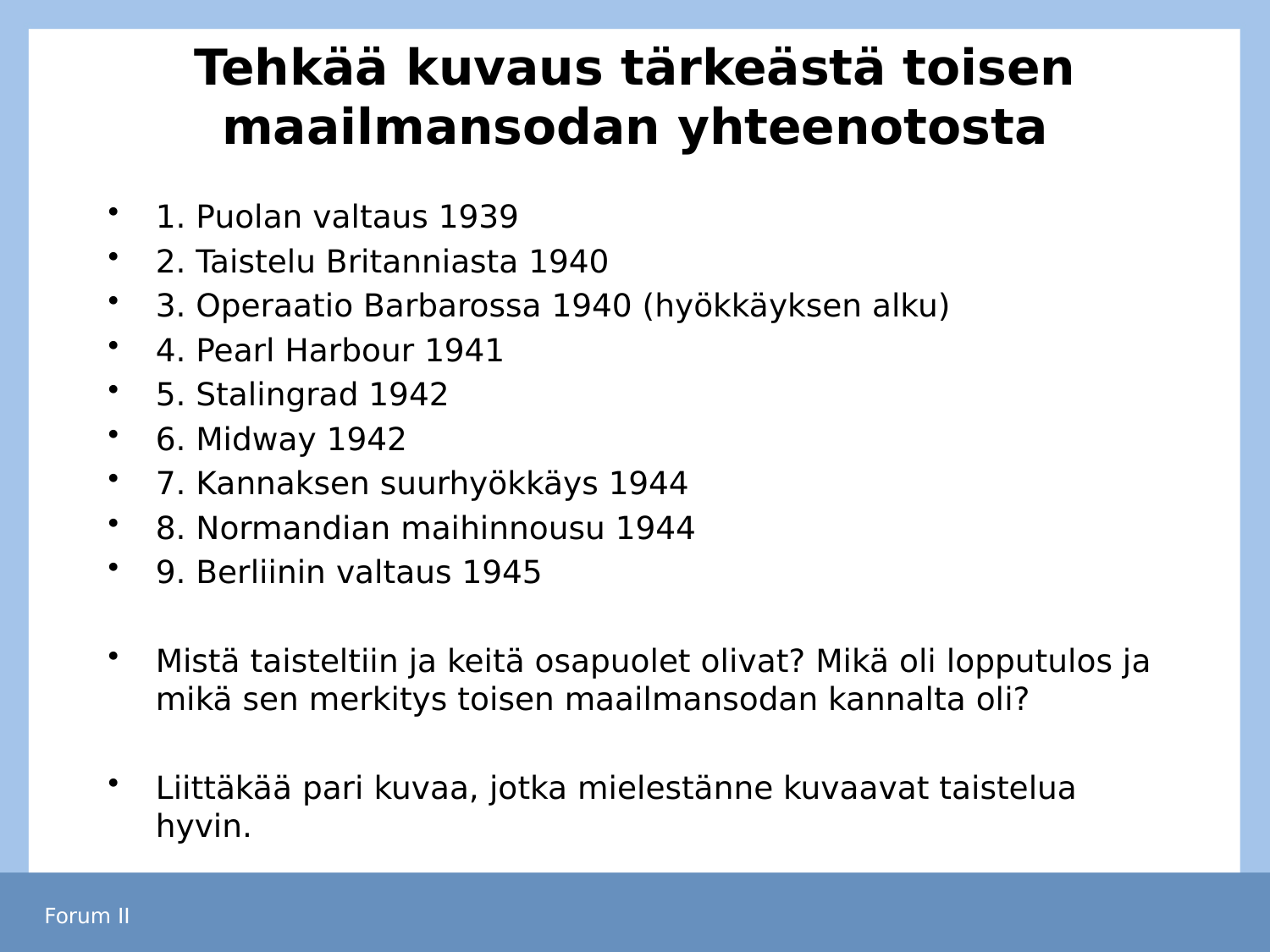

# Tehkää kuvaus tärkeästä toisen maailmansodan yhteenotosta
1. Puolan valtaus 1939
2. Taistelu Britanniasta 1940
3. Operaatio Barbarossa 1940 (hyökkäyksen alku)
4. Pearl Harbour 1941
5. Stalingrad 1942
6. Midway 1942
7. Kannaksen suurhyökkäys 1944
8. Normandian maihinnousu 1944
9. Berliinin valtaus 1945

Mistä taisteltiin ja keitä osapuolet olivat? Mikä oli lopputulos ja mikä sen merkitys toisen maailmansodan kannalta oli?

Liittäkää pari kuvaa, jotka mielestänne kuvaavat taistelua hyvin.